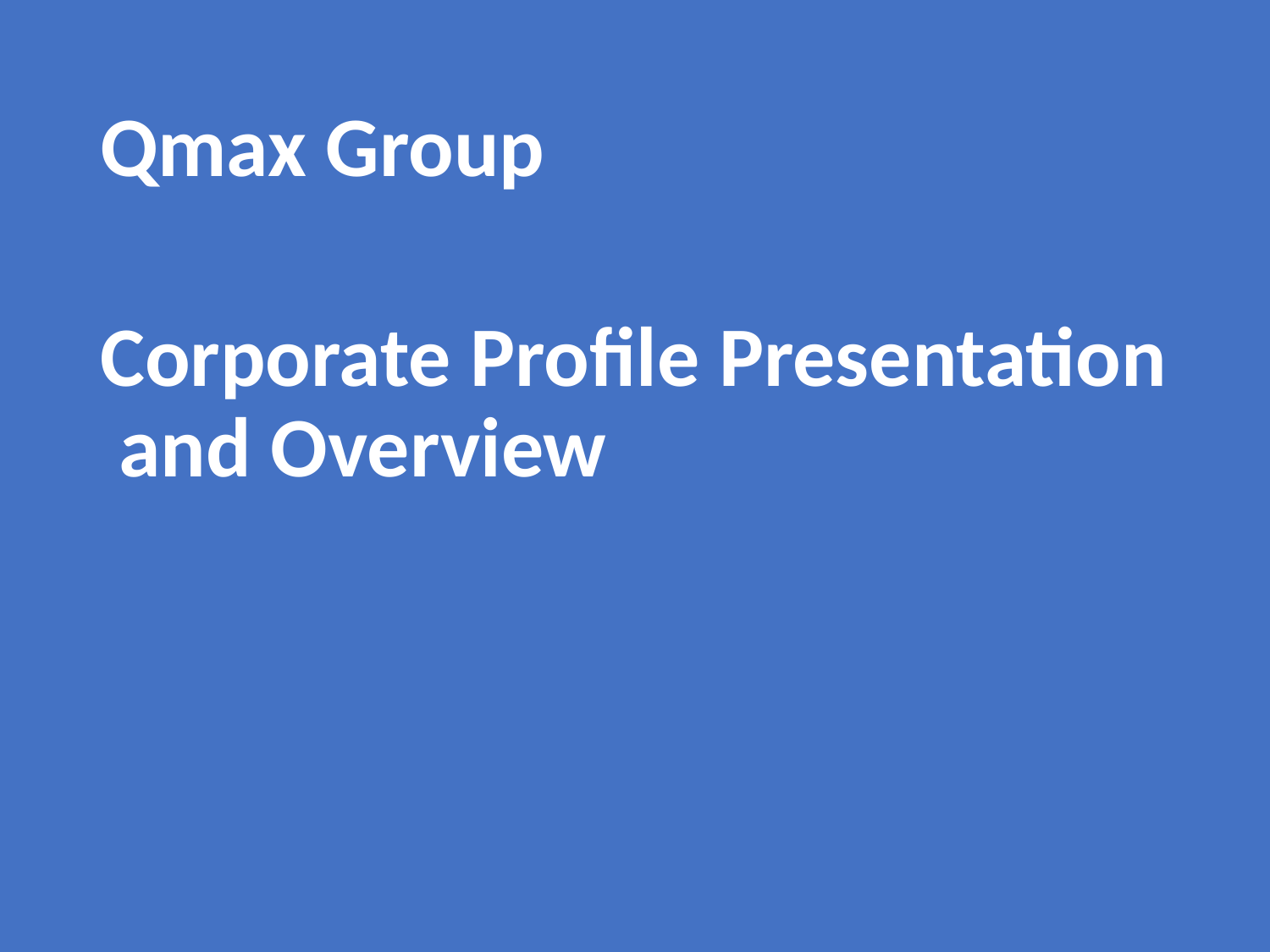

Qmax Group

Corporate Profile Presentation  and Overview